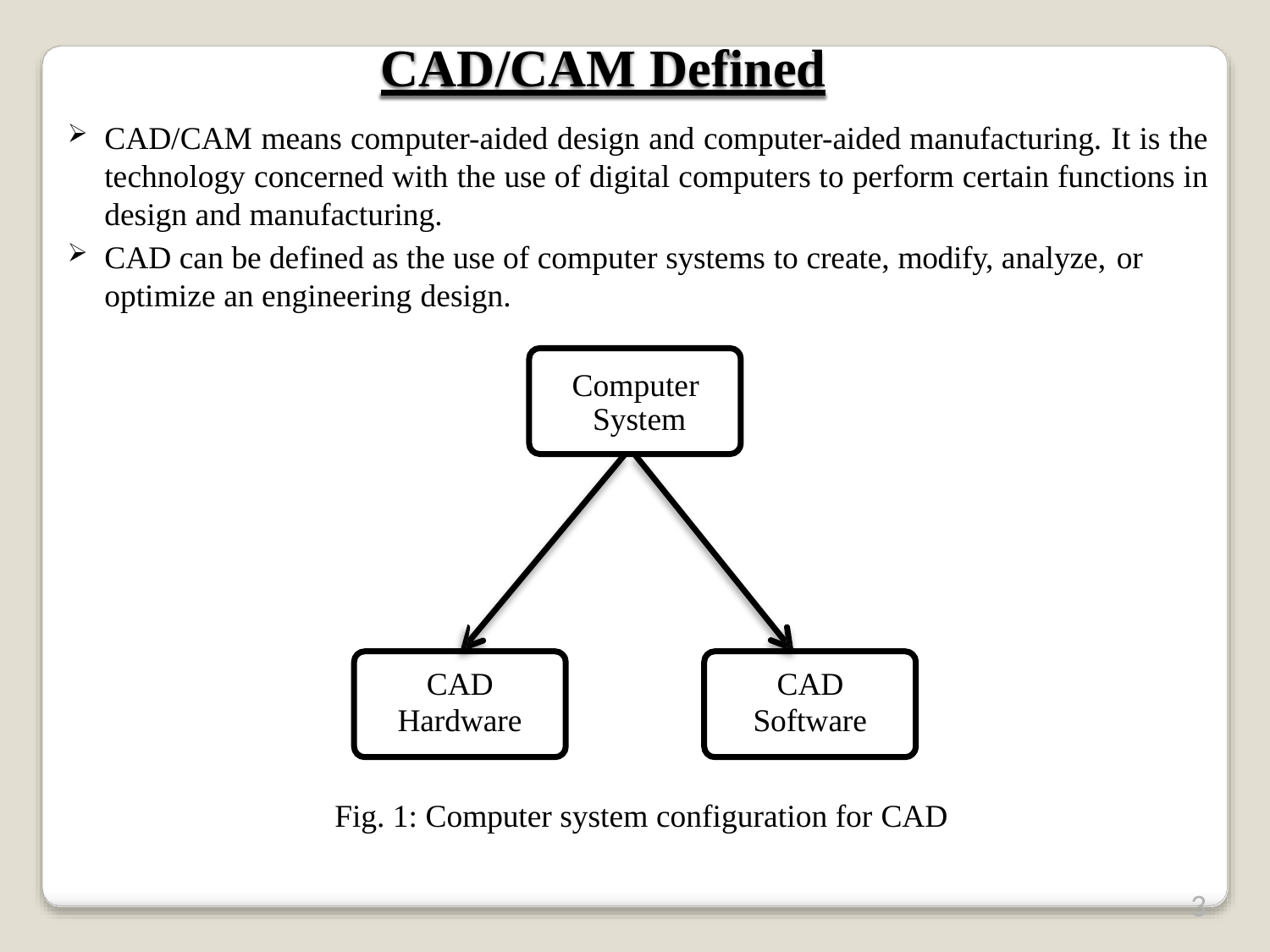

# CAD/CAM Defined

CAD/CAM means computer-aided design and computer-aided manufacturing. It is the  technology concerned with the use of digital computers to perform certain functions in  design and manufacturing.
CAD can be defined as the use of computer systems to create, modify, analyze, or
optimize an engineering design.

Computer  System

CAD
Hardware
CAD
Software
Fig. 1: Computer system configuration for CAD
3